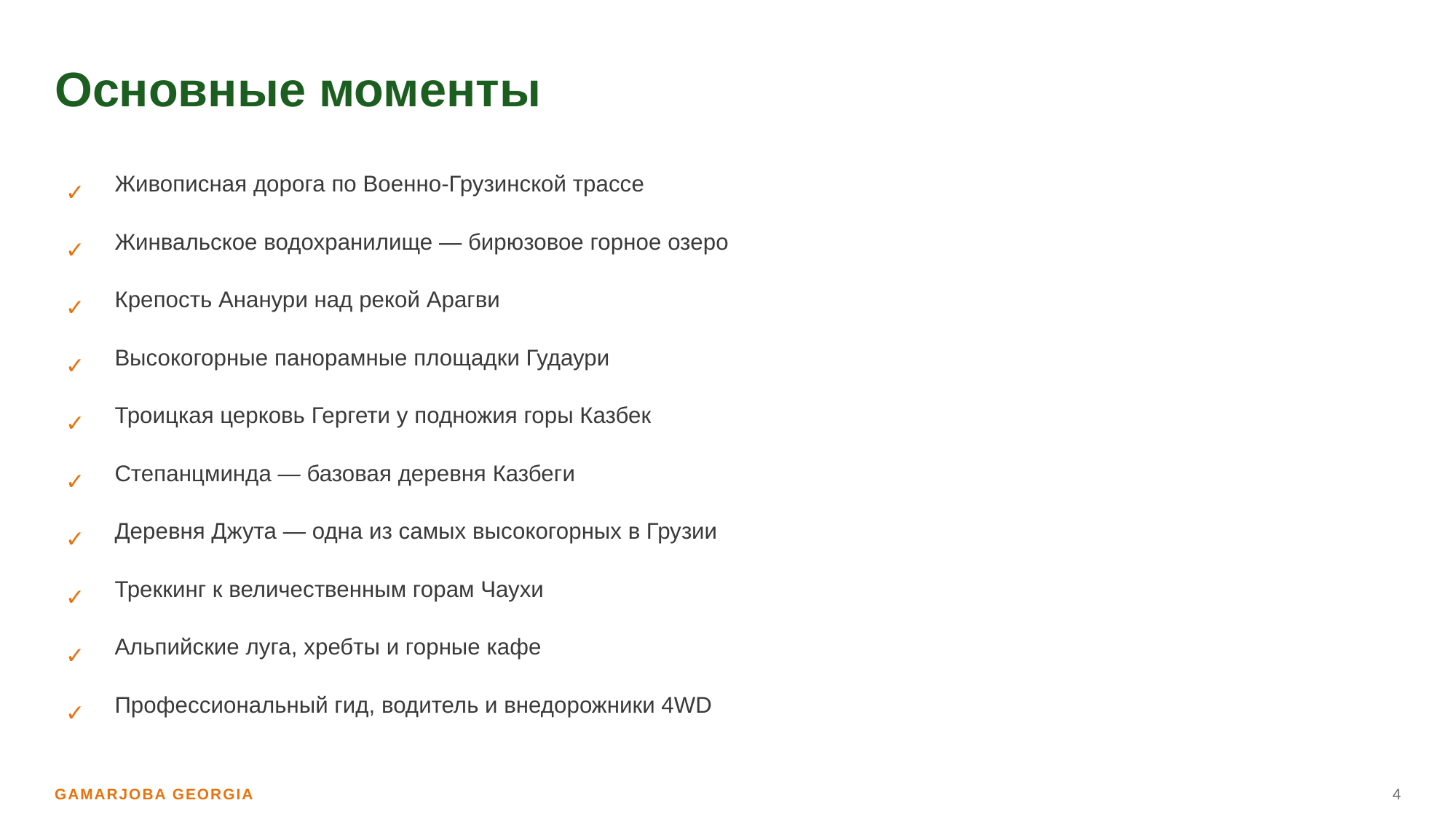

Основные моменты
✓
Живописная дорога по Военно-Грузинской трассе
✓
Жинвальское водохранилище — бирюзовое горное озеро
✓
Крепость Ананури над рекой Арагви
✓
Высокогорные панорамные площадки Гудаури
✓
Троицкая церковь Гергети у подножия горы Казбек
✓
Степанцминда — базовая деревня Казбеги
✓
Деревня Джута — одна из самых высокогорных в Грузии
✓
Треккинг к величественным горам Чаухи
✓
Альпийские луга, хребты и горные кафе
✓
Профессиональный гид, водитель и внедорожники 4WD
GAMARJOBA GEORGIA
4